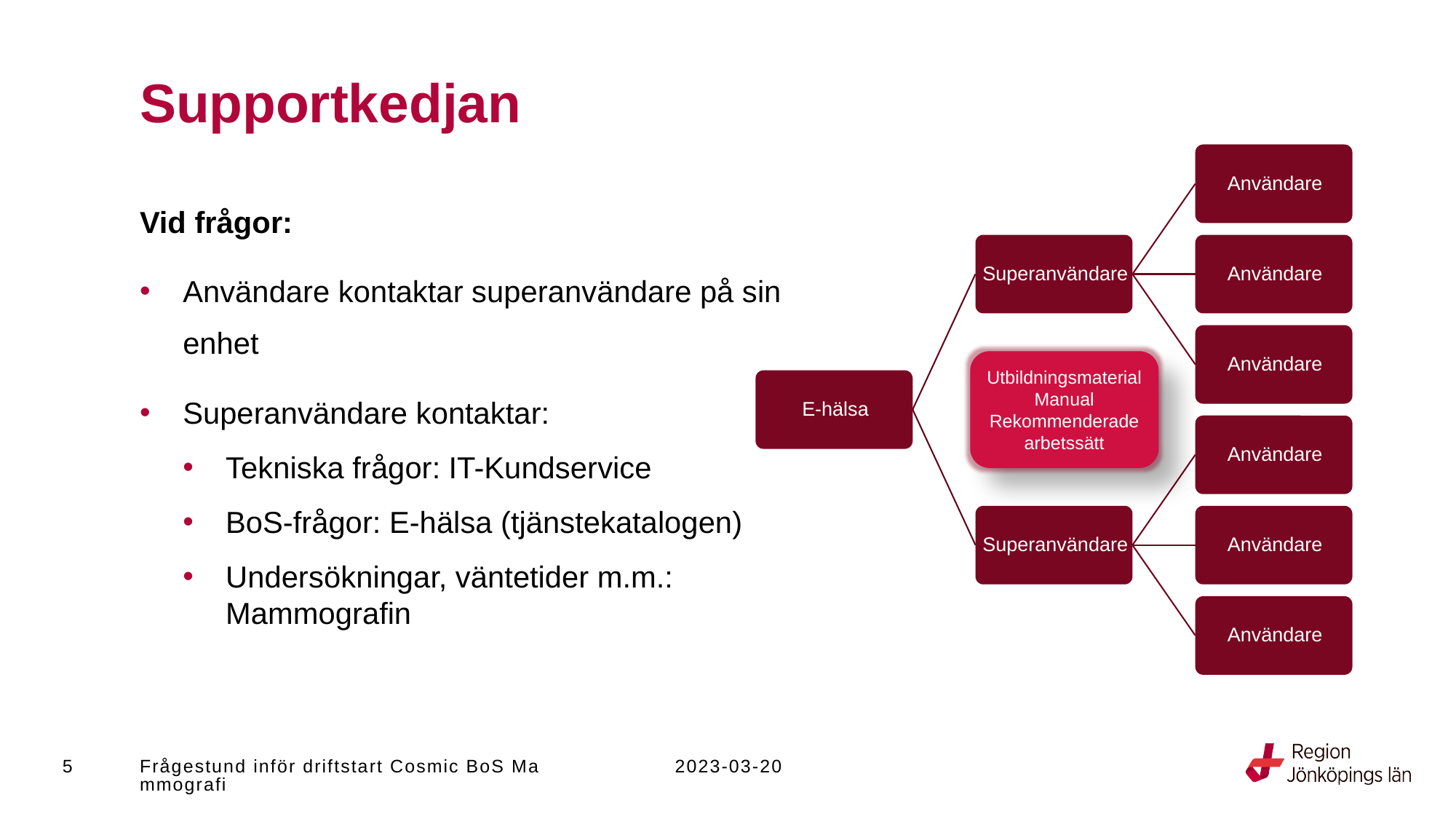

# Supportkedjan
E-hälsa

Superanvändare

Användare

Användare

Användare

Superanvändare

Användare

Användare

Användare
Utbildningsmaterial
Manual
Rekommenderade arbetssätt
Vid frågor:
Användare kontaktar superanvändare på sin enhet
Superanvändare kontaktar:
Tekniska frågor: IT-Kundservice
BoS-frågor: E-hälsa (tjänstekatalogen)
Undersökningar, väntetider m.m.: Mammografin

5
Frågestund inför driftstart Cosmic BoS Mammografi
2023-03-20